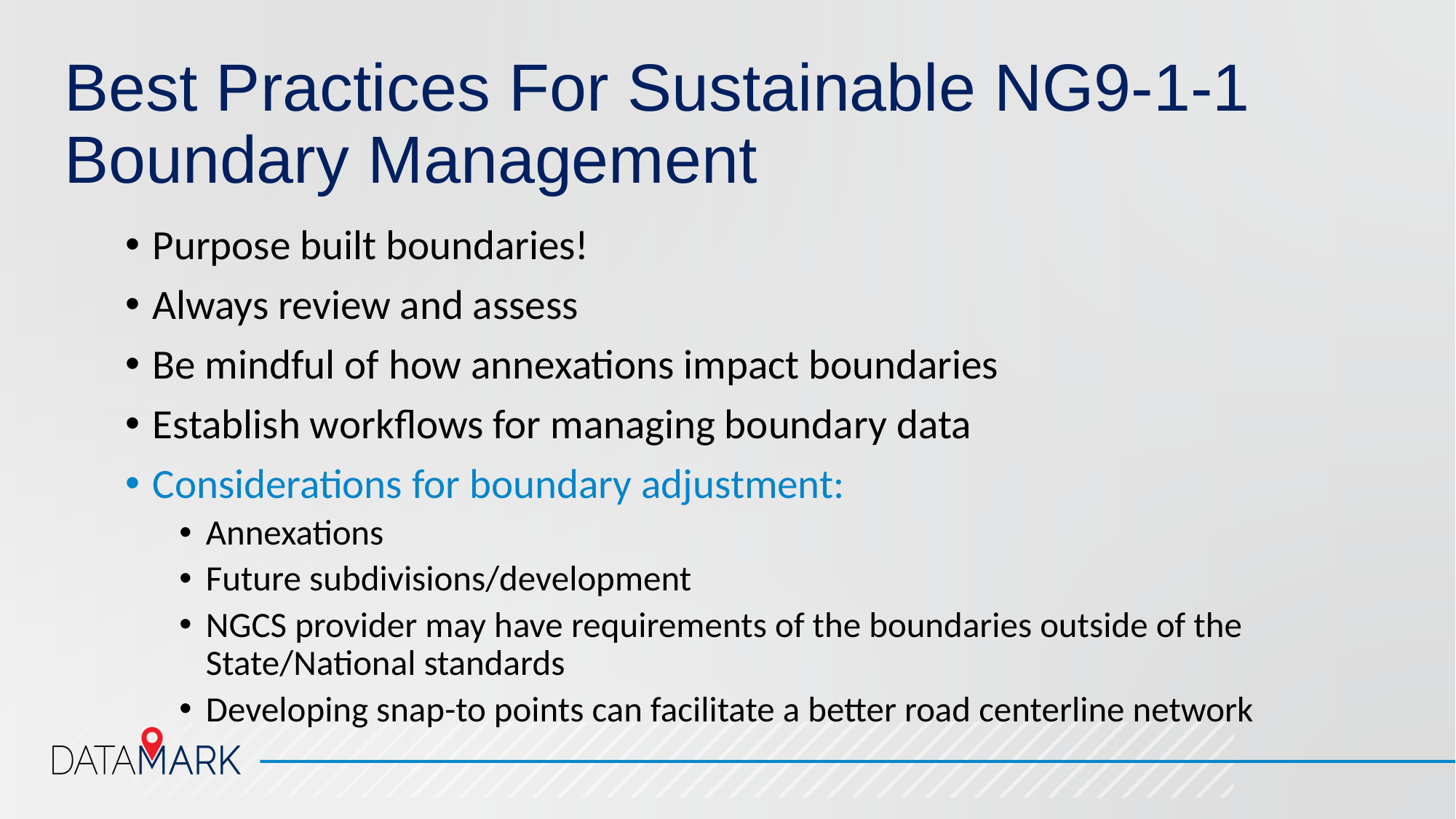

# Best Practices For Sustainable NG9-1-1 Boundary Management
Purpose built boundaries!
Always review and assess
Be mindful of how annexations impact boundaries
Establish workflows for managing boundary data
Considerations for boundary adjustment:
Annexations
Future subdivisions/development
NGCS provider may have requirements of the boundaries outside of the State/National standards
Developing snap-to points can facilitate a better road centerline network